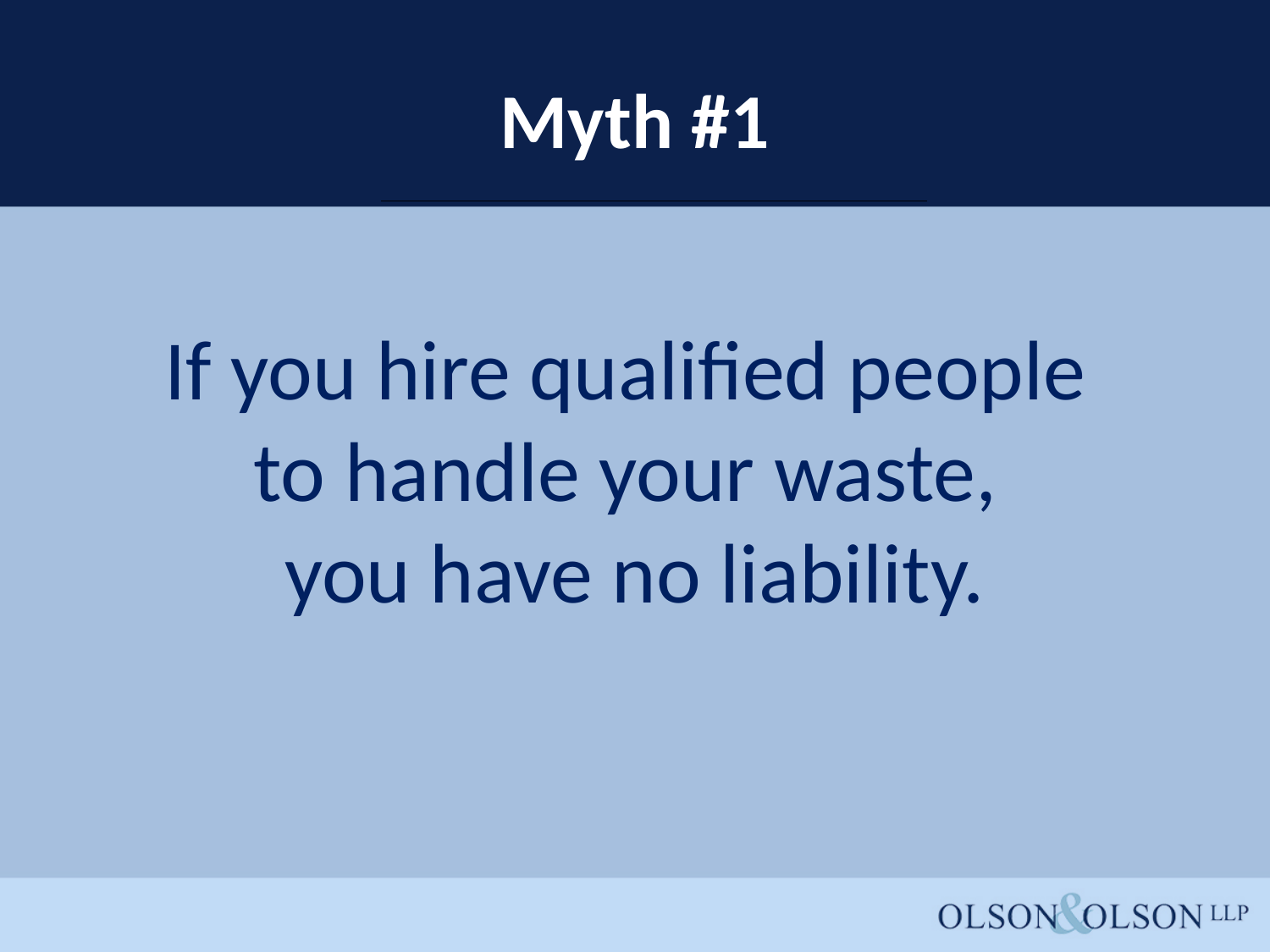

# Myth #1

If you hire qualified people
to handle your waste,
you have no liability.